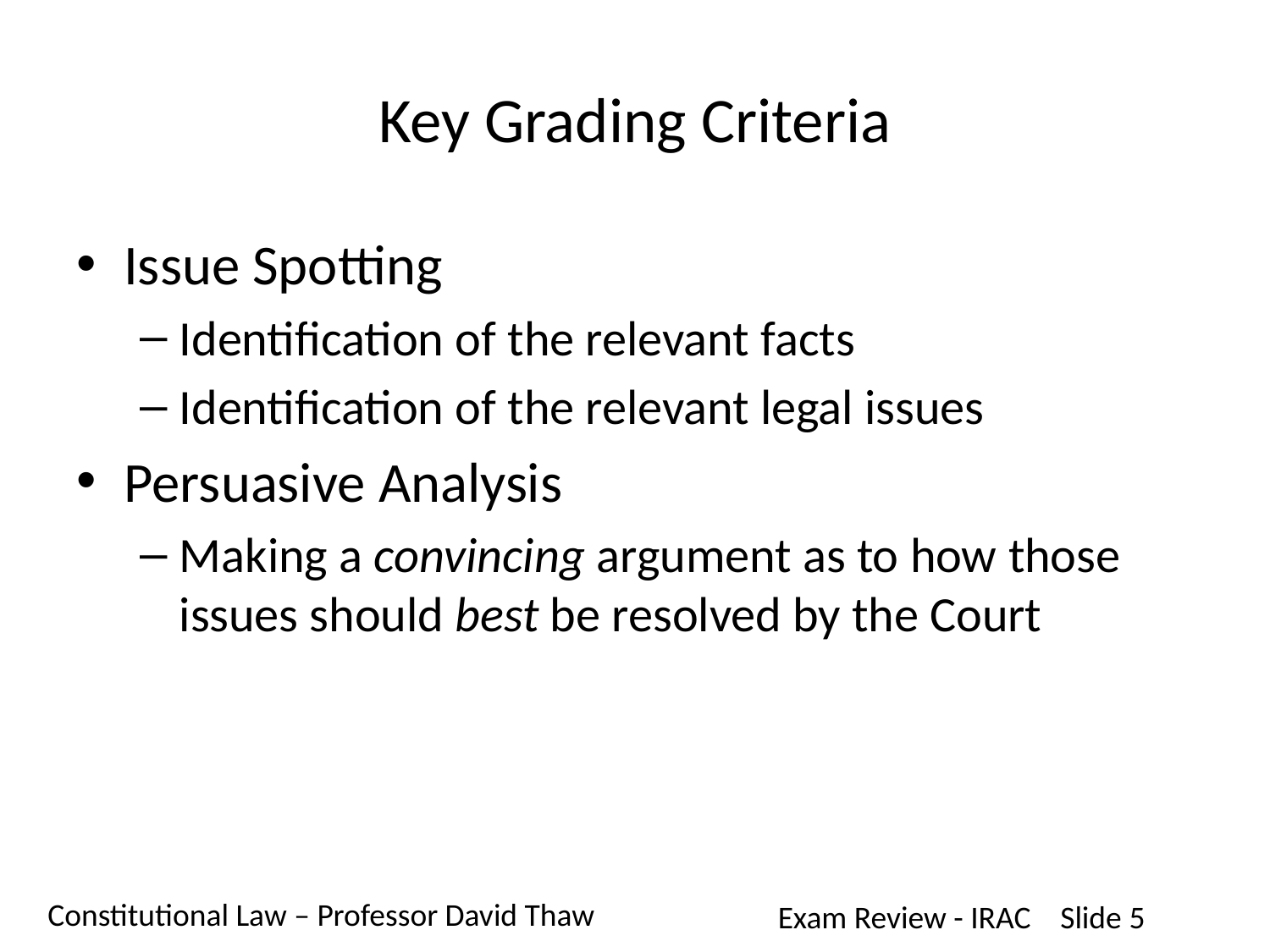

# Key Grading Criteria
Issue Spotting
Identification of the relevant facts
Identification of the relevant legal issues
Persuasive Analysis
Making a convincing argument as to how those issues should best be resolved by the Court